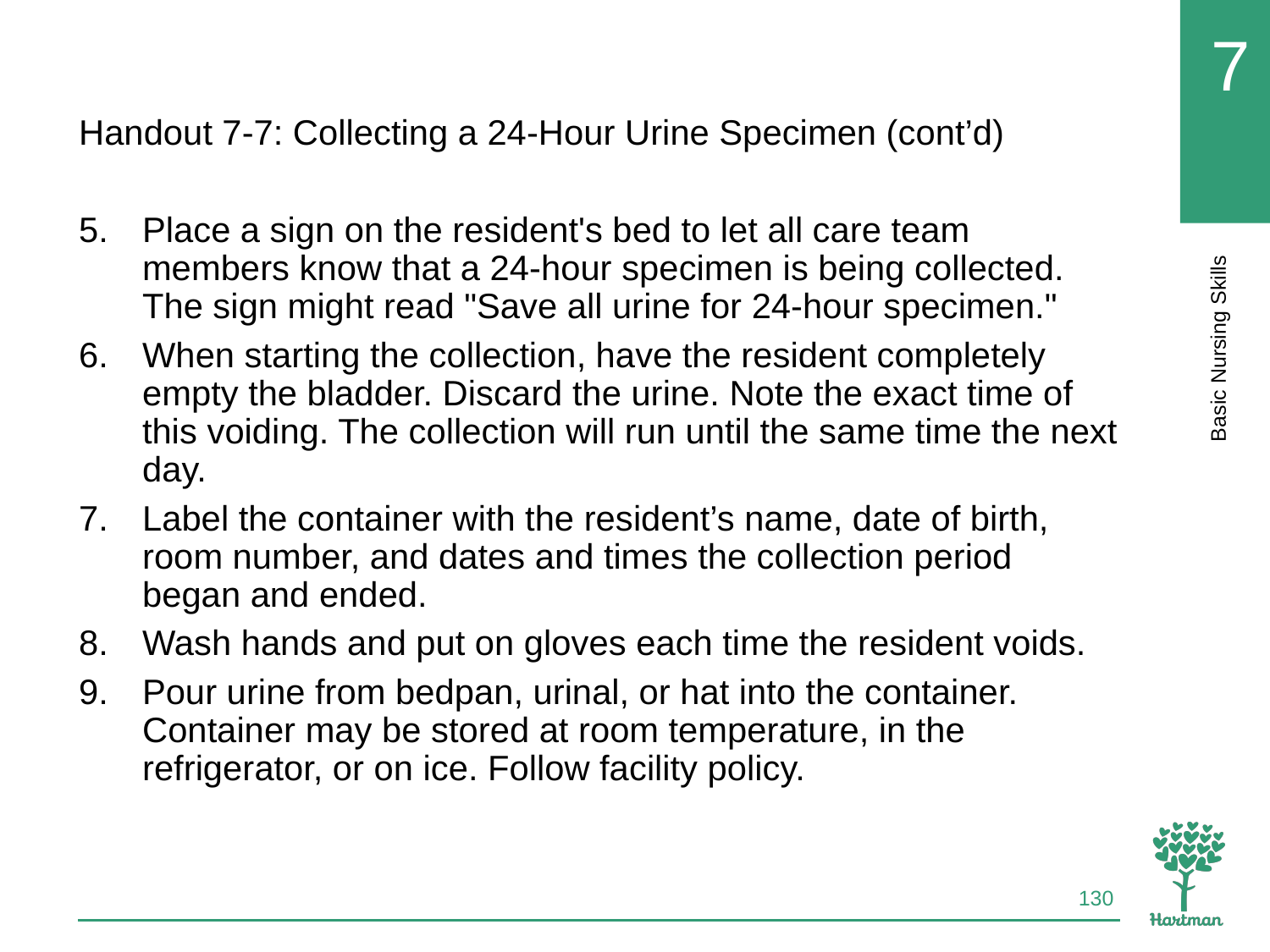

# LO5, content 27
Handout 7-7: Collecting a 24-Hour Urine Specimen (cont’d)

Place a sign on the resident's bed to let all care team members know that a 24-hour specimen is being collected. The sign might read "Save all urine for 24-hour specimen."
When starting the collection, have the resident completely empty the bladder. Discard the urine. Note the exact time of this voiding. The collection will run until the same time the next day.
Label the container with the resident’s name, date of birth, room number, and dates and times the collection period began and ended.
Wash hands and put on gloves each time the resident voids.
Pour urine from bedpan, urinal, or hat into the container. Container may be stored at room temperature, in the refrigerator, or on ice. Follow facility policy.

130